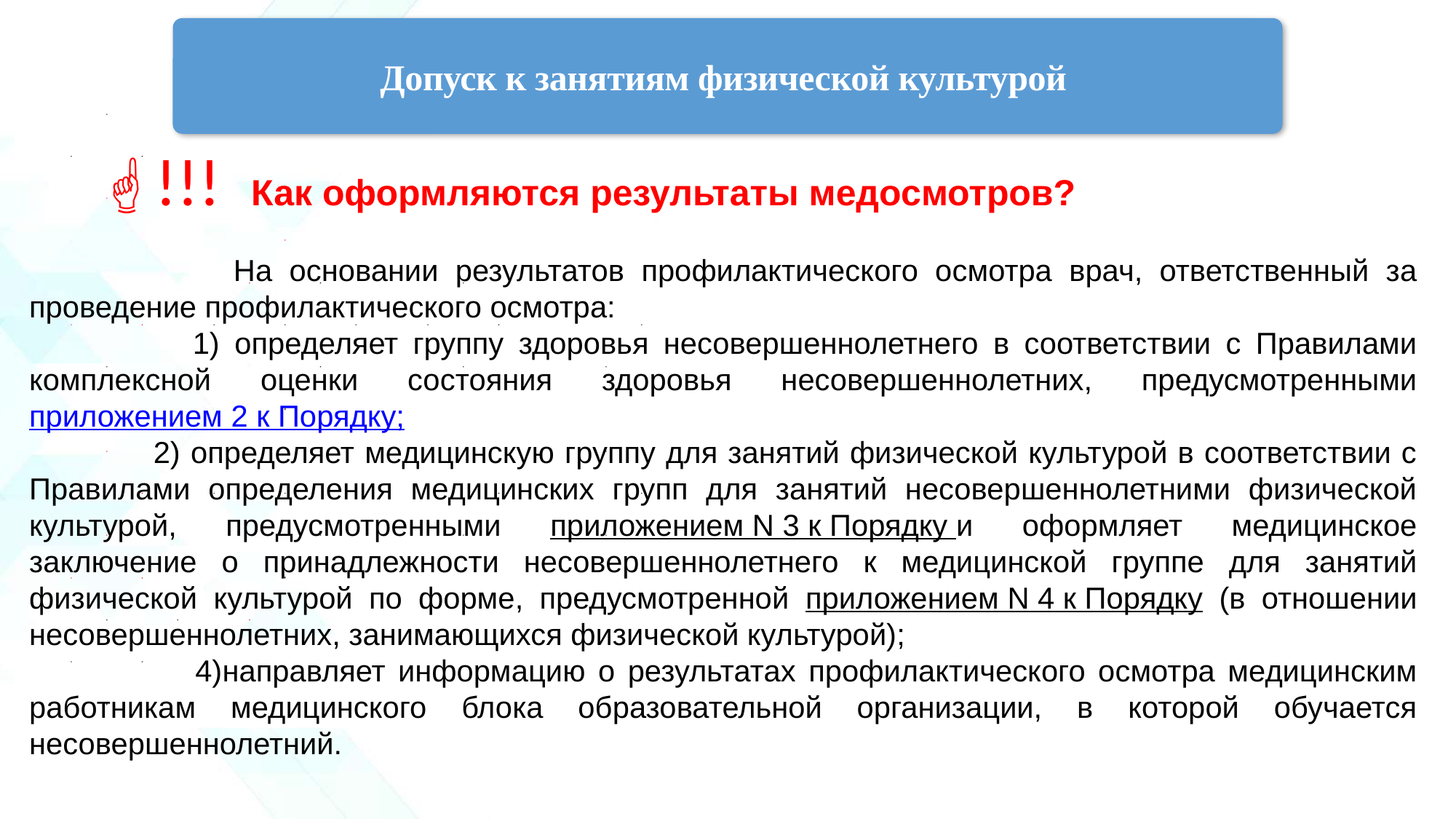

Допуск к занятиям физической культурой
☝!!!  Как оформляются результаты медосмотров?

            На основании результатов профилактического осмотра врач, ответственный за проведение профилактического осмотра:
           1) определяет группу здоровья несовершеннолетнего в соответствии с Правилами комплексной оценки состояния здоровья несовершеннолетних, предусмотренными приложением 2 к Порядку;
            2) определяет медицинскую группу для занятий физической культурой в соответствии с Правилами определения медицинских групп для занятий несовершеннолетними физической культурой, предусмотренными приложением N 3 к Порядку и оформляет медицинское заключение о принадлежности несовершеннолетнего к медицинской группе для занятий физической культурой по форме, предусмотренной приложением N 4 к Порядку (в отношении несовершеннолетних, занимающихся физической культурой);
             4)направляет информацию о результатах профилактического осмотра медицинским работникам медицинского блока образовательной организации, в которой обучается несовершеннолетний.